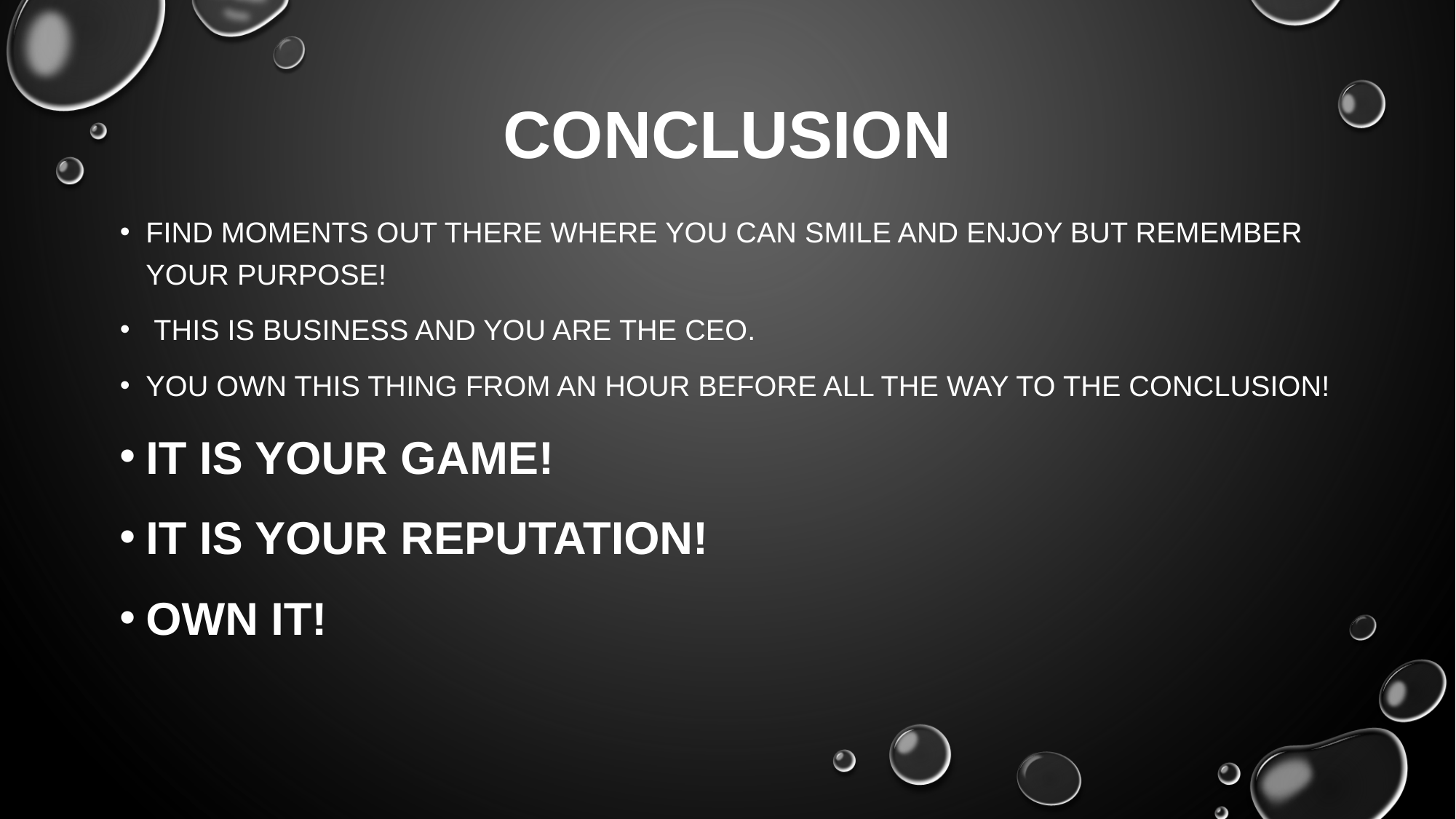

# Conclusion
Find moments out there where you can smile and enjoy but remember your purpose!
 This is business and you are the CEO.
You own this thing from an hour before all the way to the conclusion!
It is YOUR game!
It is YOUR reputation!
OWN IT!